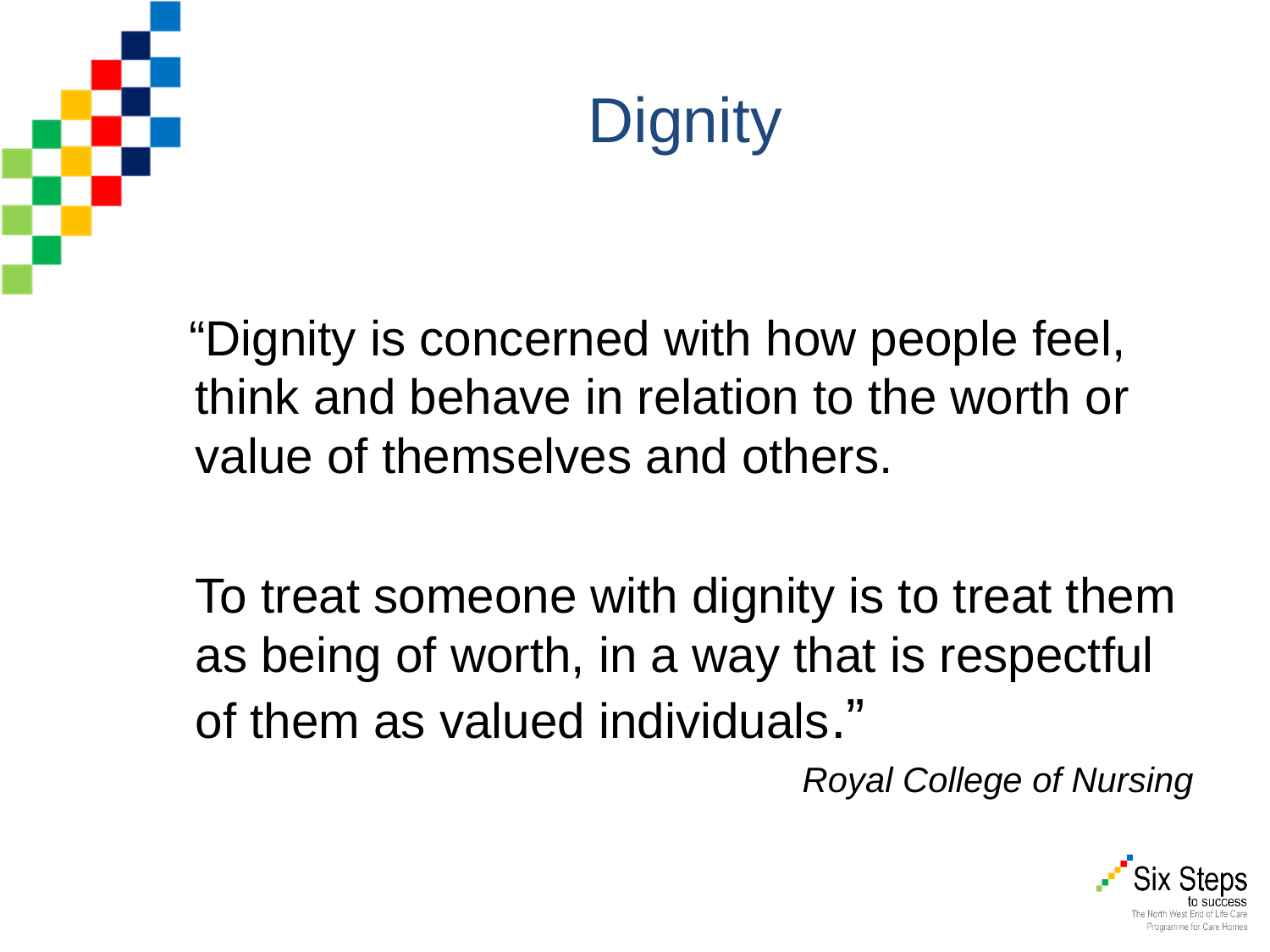

# Dignity

   “Dignity is concerned with how people feel, think and behave in relation to the worth or value of themselves and others.

	To treat someone with dignity is to treat them as being of worth, in a way that is respectful of them as valued individuals.”
Royal College of Nursing

9